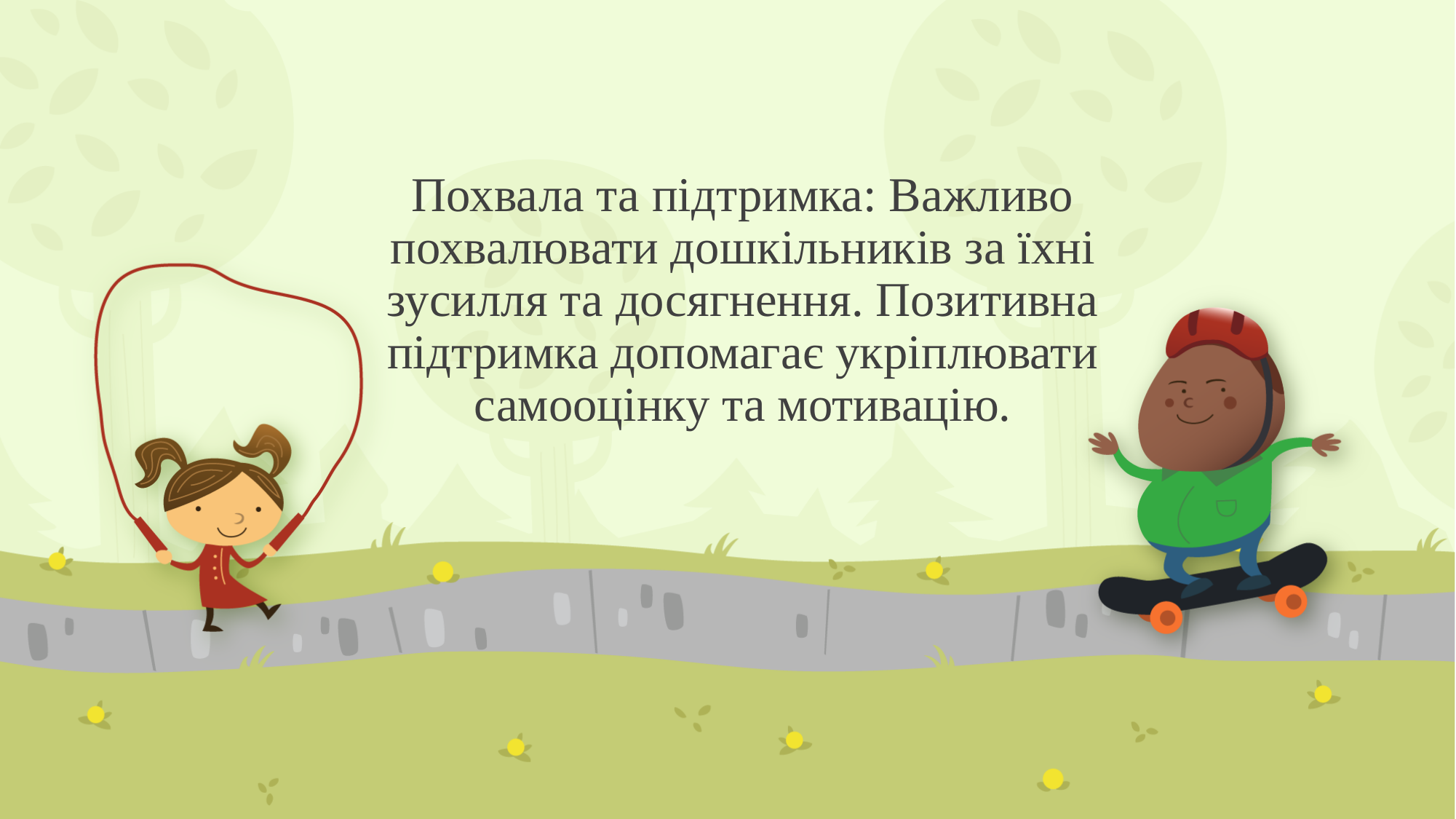

# Похвала та підтримка: Важливо похвалювати дошкільників за їхні зусилля та досягнення. Позитивна підтримка допомагає укріплювати самооцінку та мотивацію.